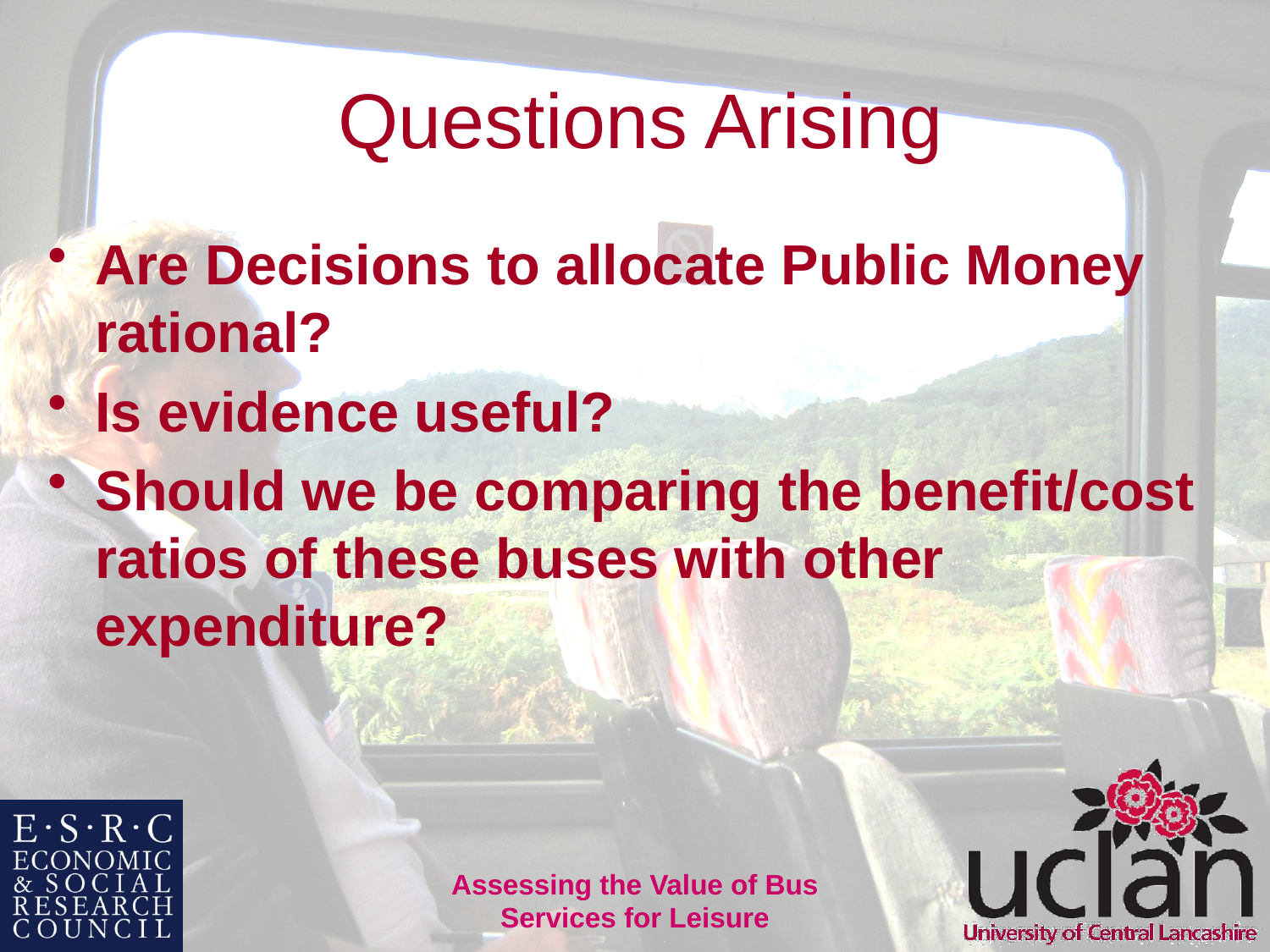

# Questions Arising
Are Decisions to allocate Public Money rational?
Is evidence useful?
Should we be comparing the benefit/cost ratios of these buses with other expenditure?